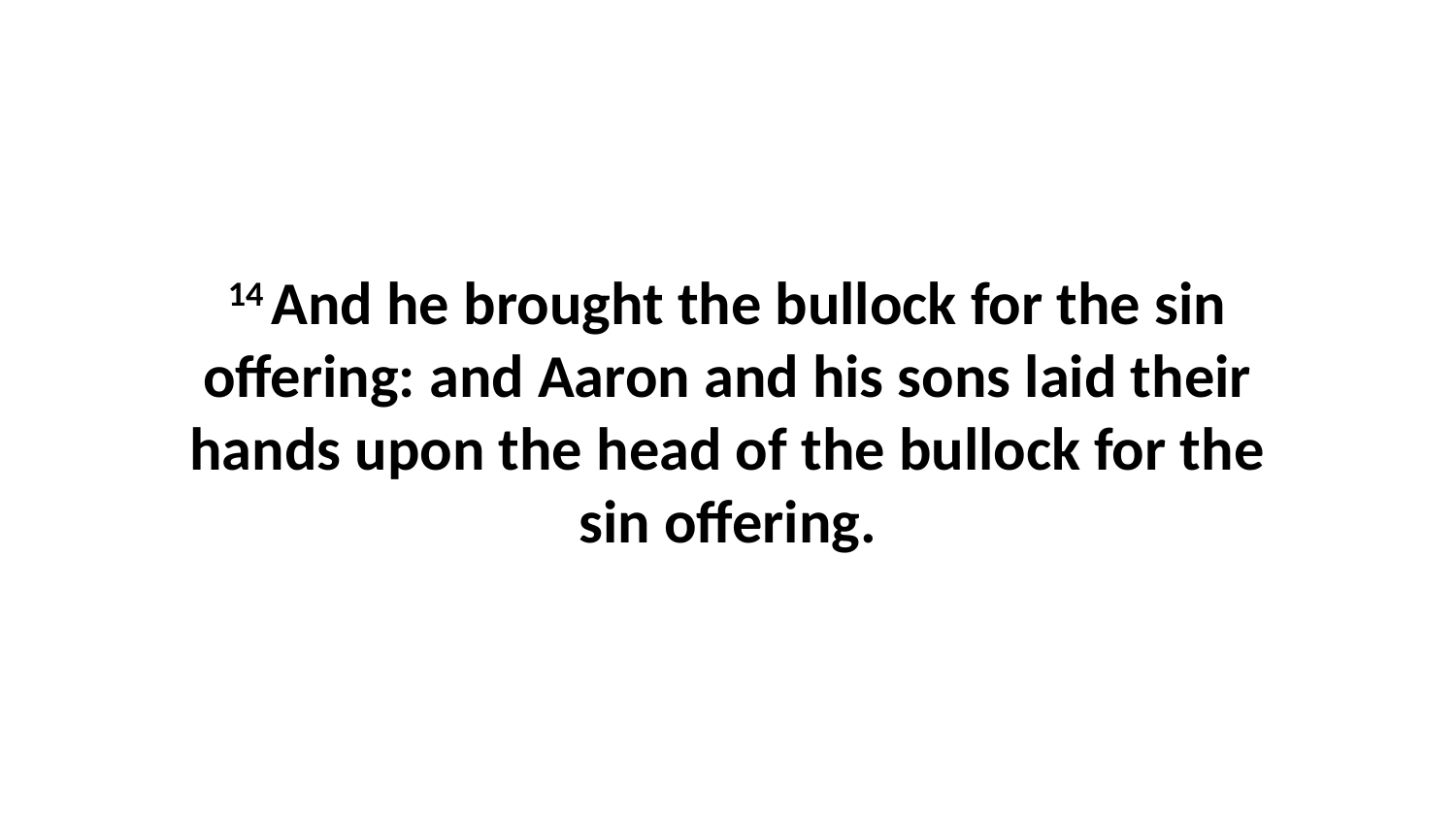

14 And he brought the bullock for the sin offering: and Aaron and his sons laid their hands upon the head of the bullock for the sin offering.